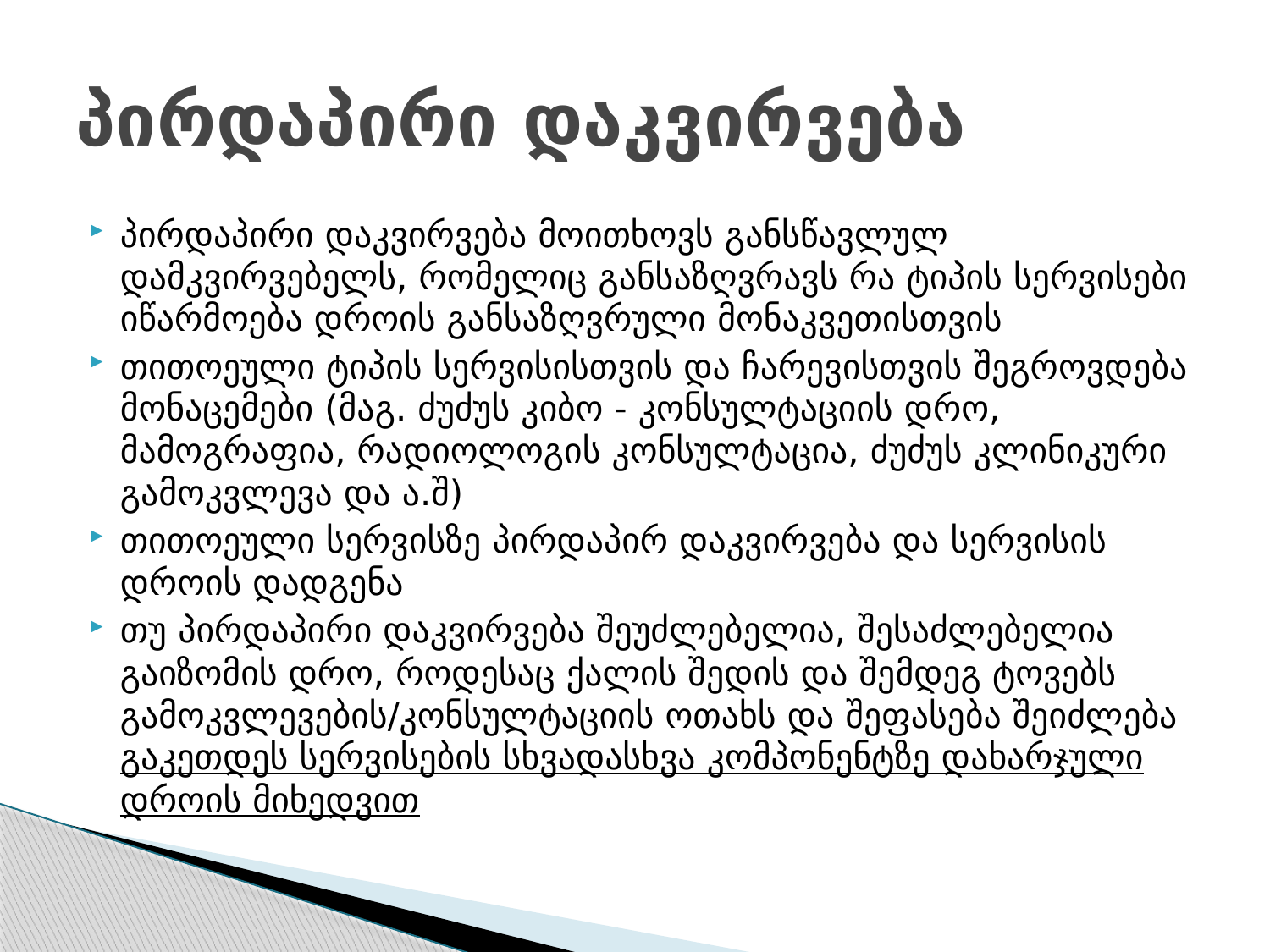

# პირდაპირი დაკვირვება
პირდაპირი დაკვირვება მოითხოვს განსწავლულ დამკვირვებელს, რომელიც განსაზღვრავს რა ტიპის სერვისები იწარმოება დროის განსაზღვრული მონაკვეთისთვის
თითოეული ტიპის სერვისისთვის და ჩარევისთვის შეგროვდება მონაცემები (მაგ. ძუძუს კიბო - კონსულტაციის დრო, მამოგრაფია, რადიოლოგის კონსულტაცია, ძუძუს კლინიკური გამოკვლევა და ა.შ)
თითოეული სერვისზე პირდაპირ დაკვირვება და სერვისის დროის დადგენა
თუ პირდაპირი დაკვირვება შეუძლებელია, შესაძლებელია გაიზომის დრო, როდესაც ქალის შედის და შემდეგ ტოვებს გამოკვლევების/კონსულტაციის ოთახს და შეფასება შეიძლება გაკეთდეს სერვისების სხვადასხვა კომპონენტზე დახარჯული დროის მიხედვით